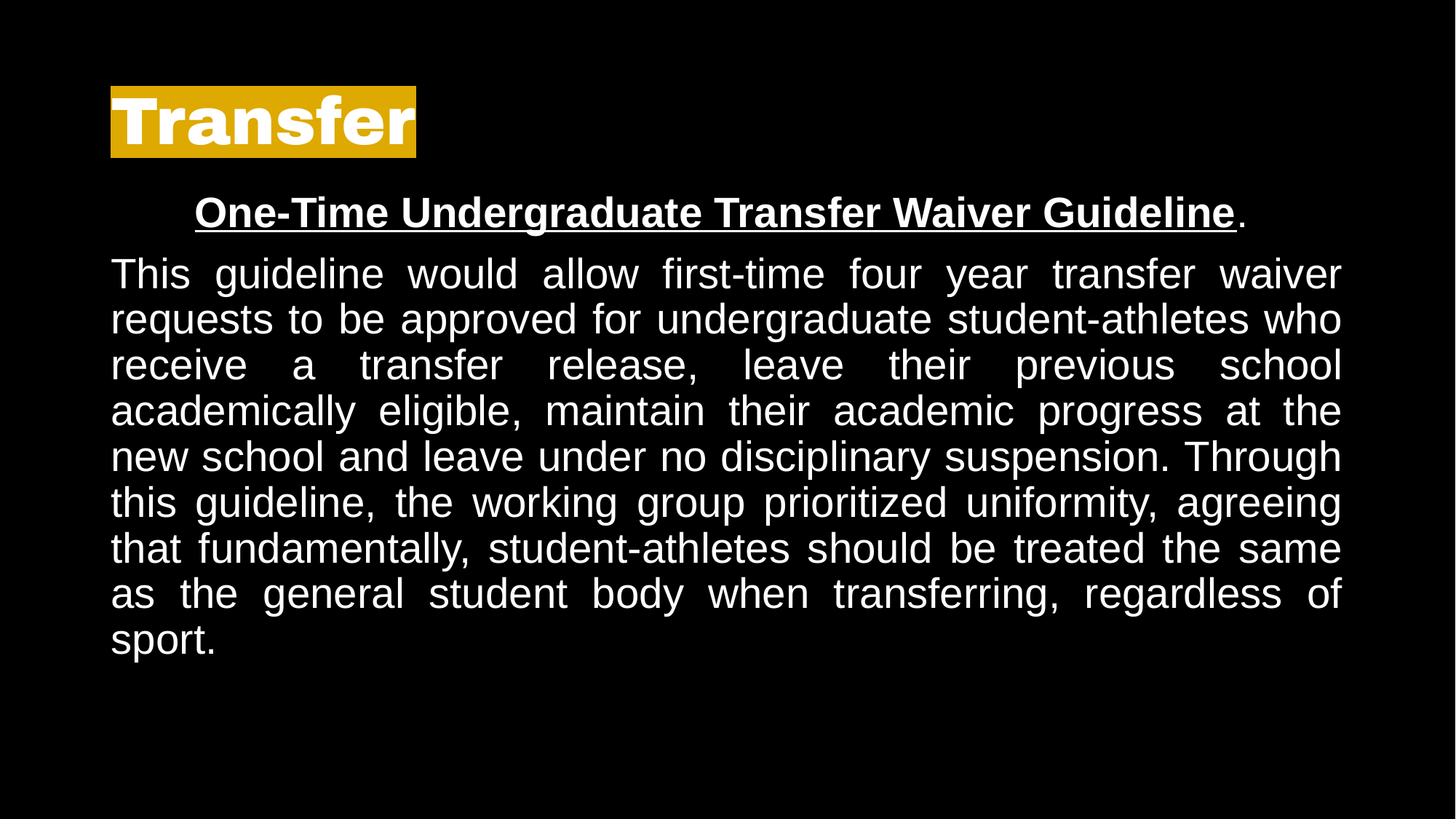

# Transfer
One-Time Undergraduate Transfer Waiver Guideline.
This guideline would allow first-time four year transfer waiver requests to be approved for undergraduate student-athletes who receive a transfer release, leave their previous school academically eligible, maintain their academic progress at the new school and leave under no disciplinary suspension. Through this guideline, the working group prioritized uniformity, agreeing that fundamentally, student-athletes should be treated the same as the general student body when transferring, regardless of sport.